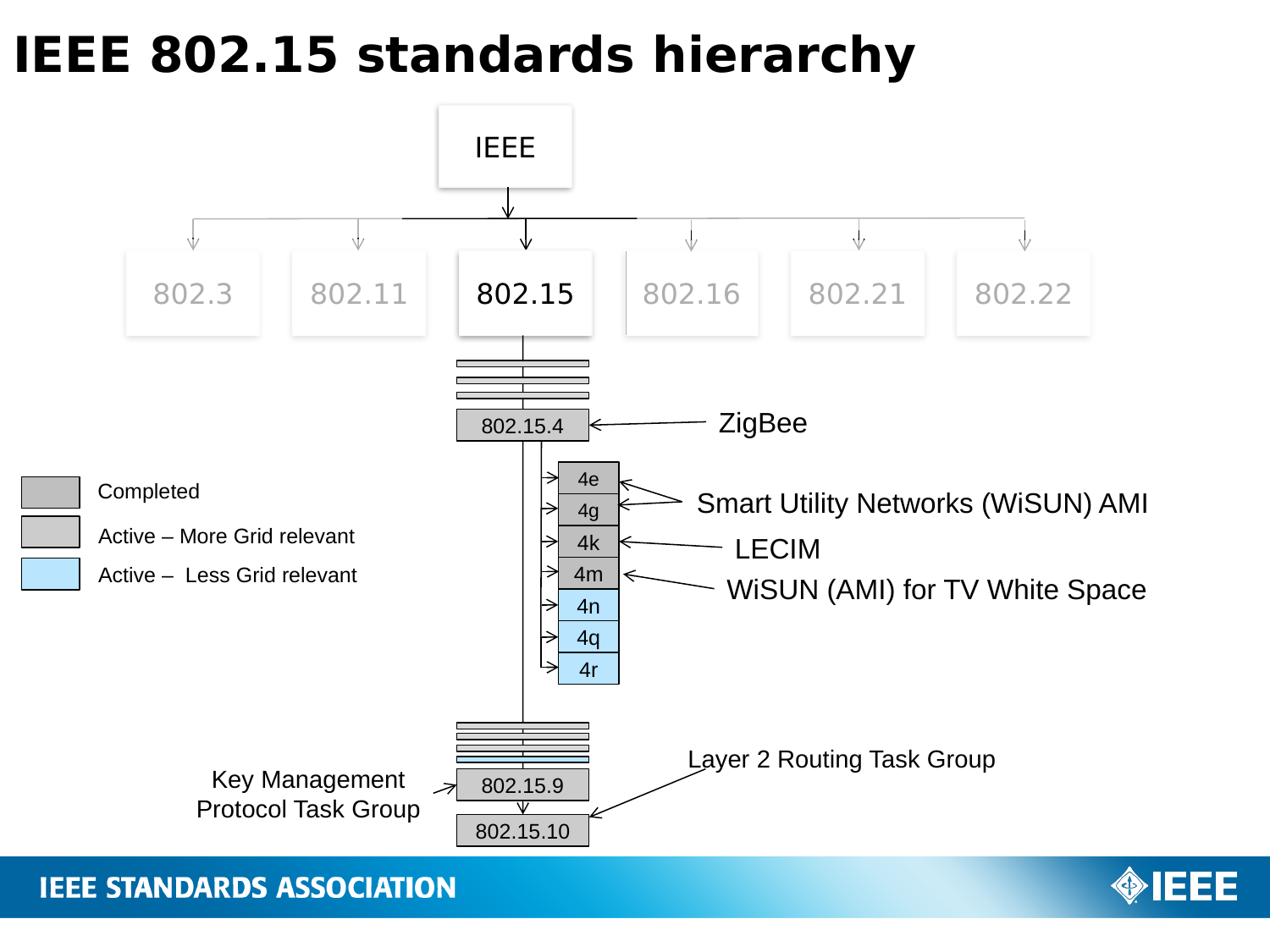

IEEE 802.15 standards hierarchy

IEEE
802.3
802.11
802.15
802.16
802.22
802.21

ZigBee
802.15.4
Completed

Active – More Grid relevant
Active –  Less Grid relevant

Key Management
Protocol Task Group
802.15.9
4e
Smart Utility Networks (WiSUN) AMI
4g
LECIM
4k
4m
WiSUN (AMI) for TV White Space
4n
4q
4r
Layer 2 Routing Task Group
802.15.10